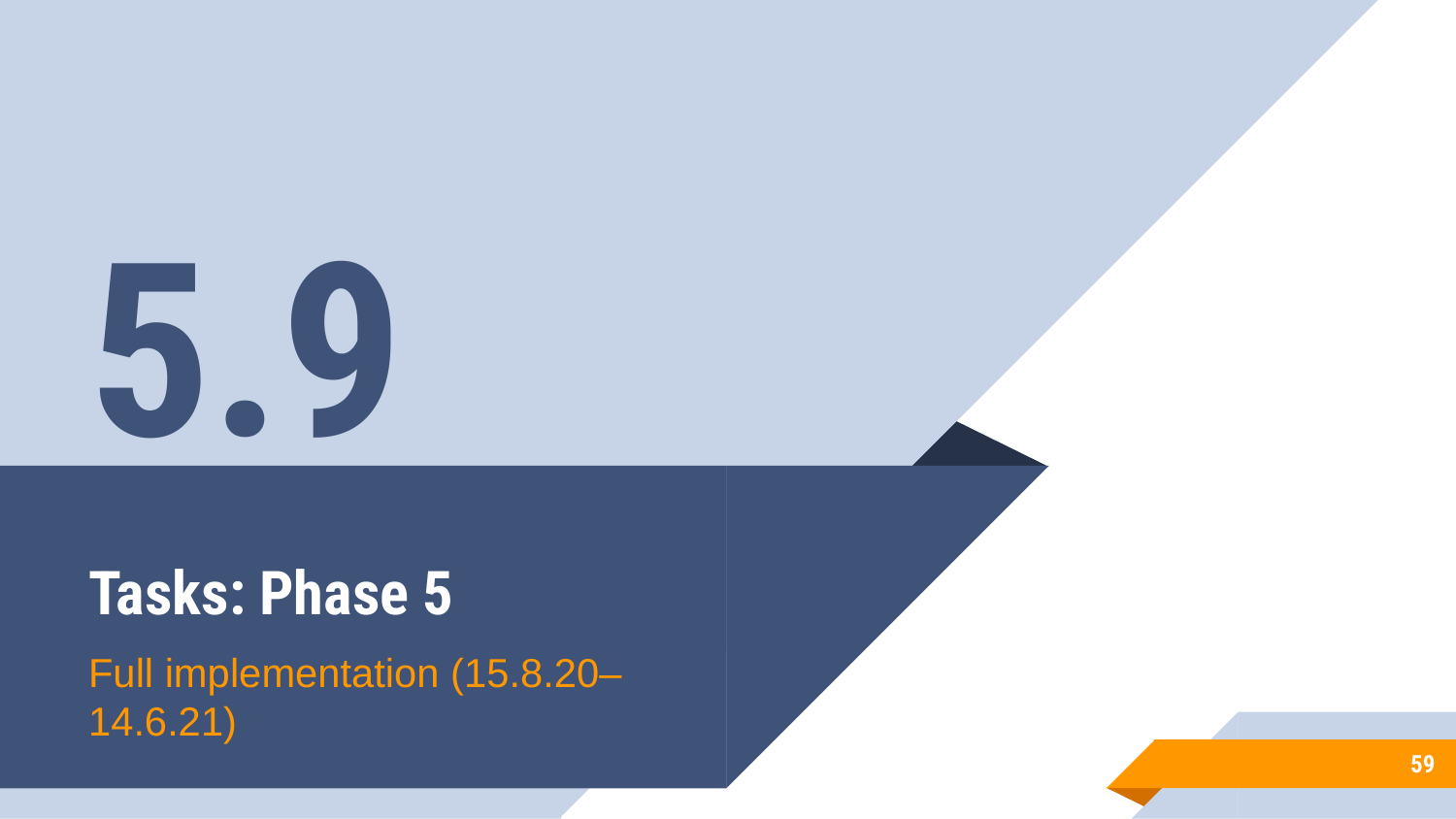

5.9
# Tasks: Phase 5
Full implementation (15.8.20–14.6.21)
59